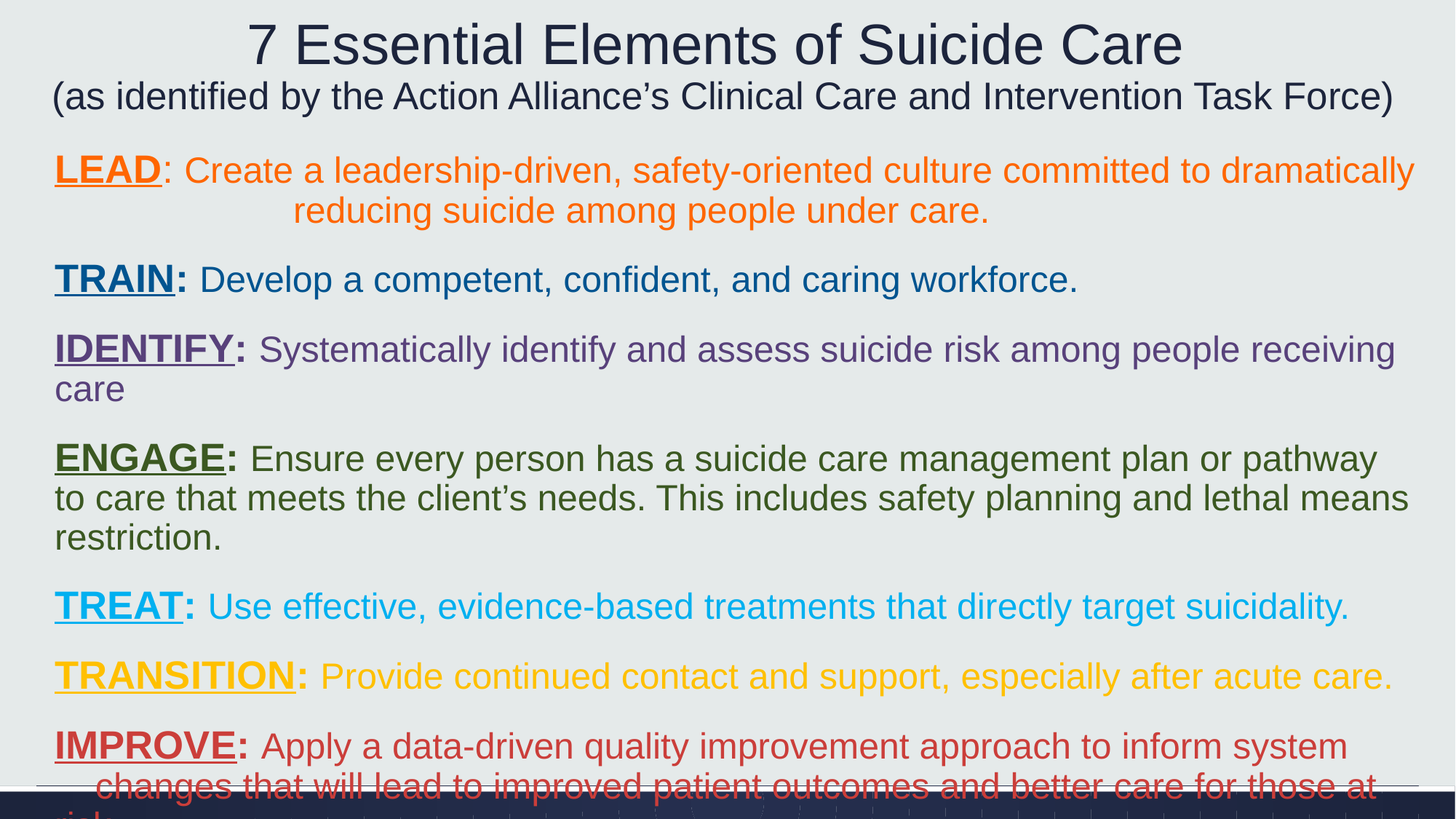

# 7 Essential Elements of Suicide Care (as identified by the Action Alliance’s Clinical Care and Intervention Task Force)

LEAD: Create a leadership-driven, safety-oriented culture committed to dramatically 	 	  reducing suicide among people under care.
TRAIN: Develop a competent, confident, and caring workforce.
IDENTIFY: Systematically identify and assess suicide risk among people receiving care
ENGAGE: Ensure every person has a suicide care management plan or pathway to care that meets the client’s needs. This includes safety planning and lethal means restriction.
TREAT: Use effective, evidence-based treatments that directly target suicidality.
TRANSITION: Provide continued contact and support, especially after acute care.
IMPROVE: Apply a data-driven quality improvement approach to inform system 	          changes that will lead to improved patient outcomes and better care for those at risk.